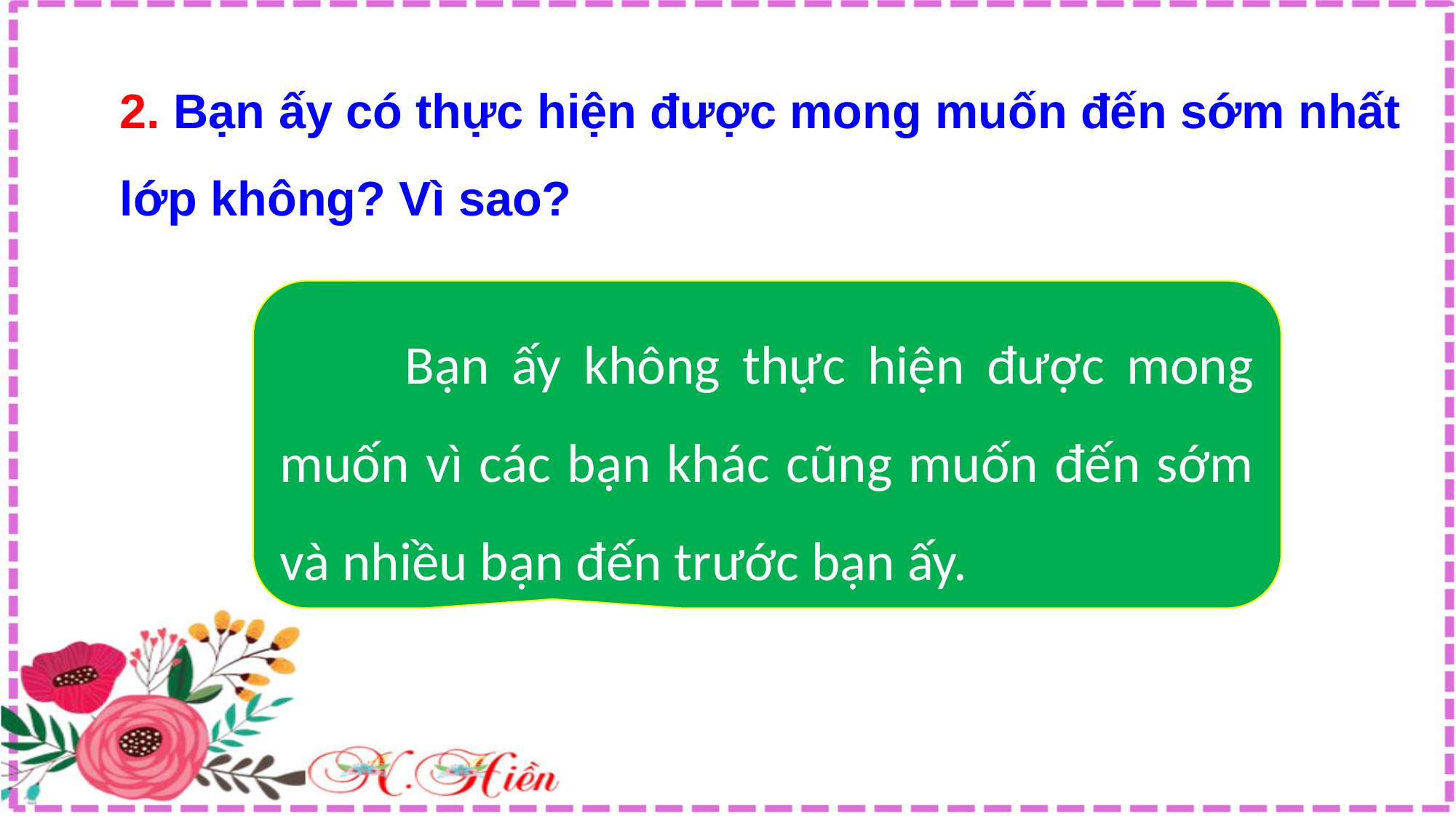

2. Bạn ấy có thực hiện được mong muốn đến sớm nhất lớp không? Vì sao?
     Bạn ấy không thực hiện được mong muốn vì các bạn khác cũng muốn đến sớm và nhiều bạn đến trước bạn ấy.